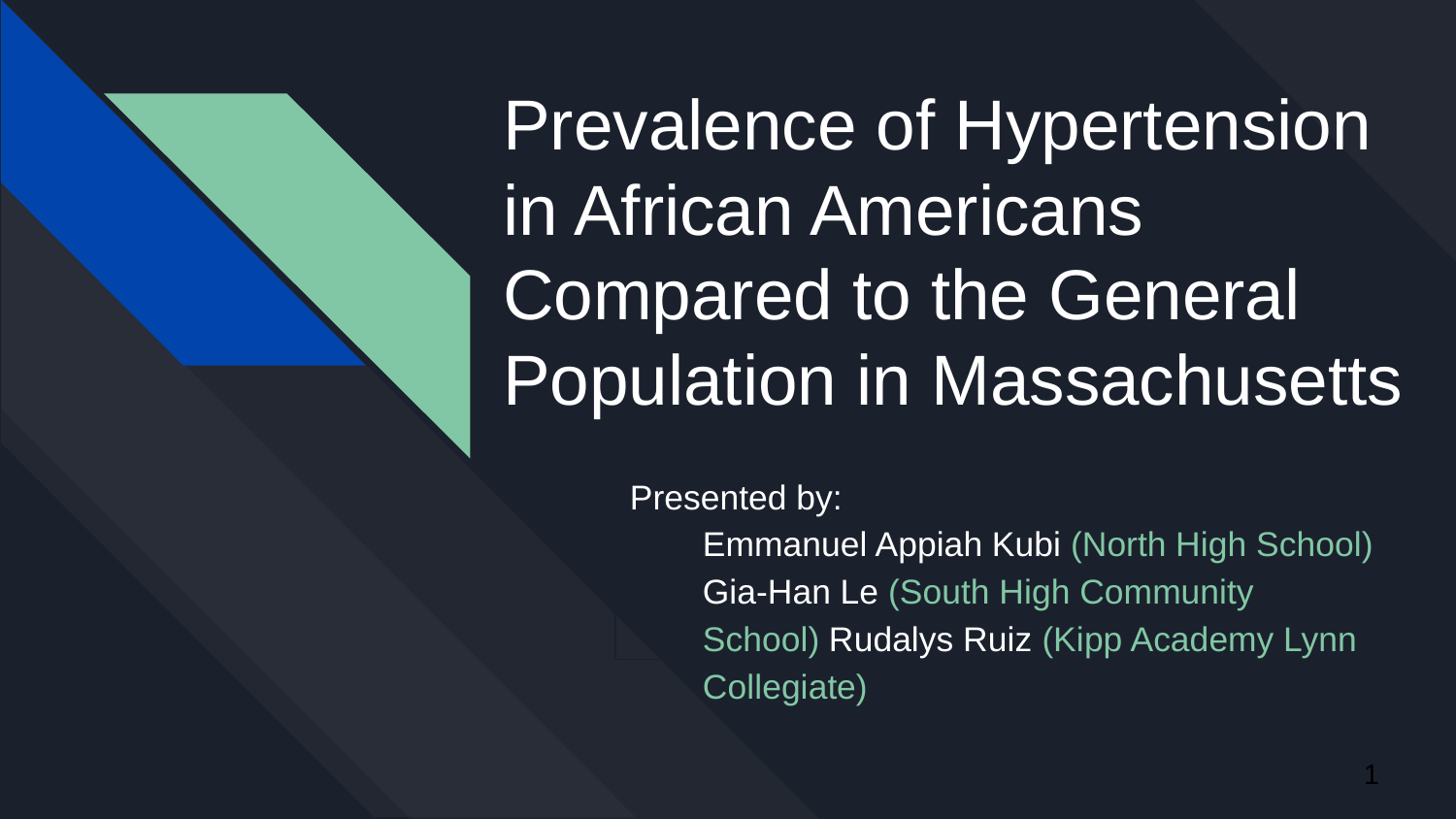

# Prevalence of Hypertension in African Americans Compared to the General Population in Massachusetts
Presented by:
Emmanuel Appiah Kubi (North High School) Gia-Han Le (South High Community School) Rudalys Ruiz (Kipp Academy Lynn Collegiate)
1